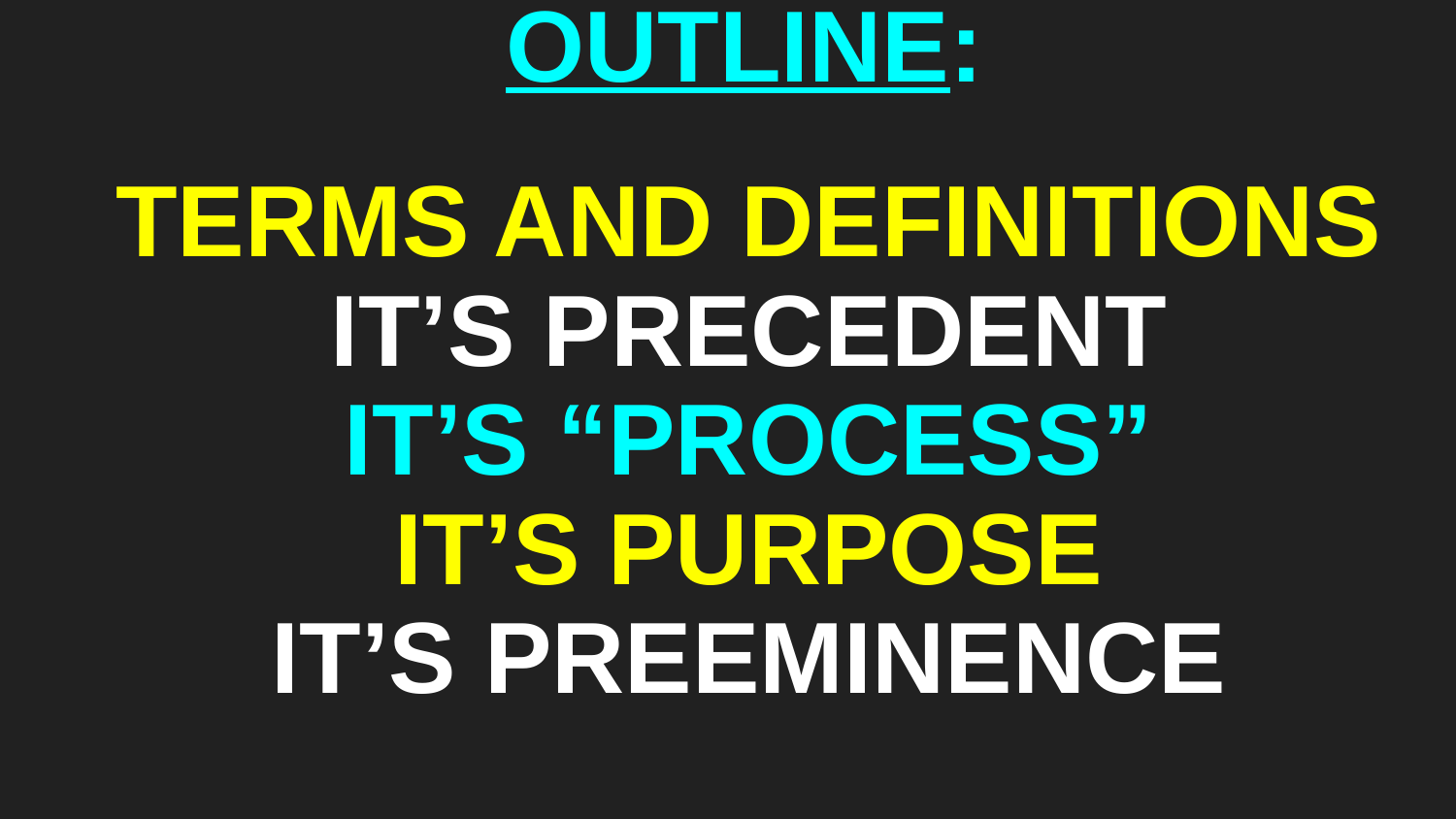

# OUTLINE:
TERMS AND DEFINITIONS
IT’S PRECEDENT
IT’S “PROCESS”
IT’S PURPOSE
IT’S PREEMINENCE